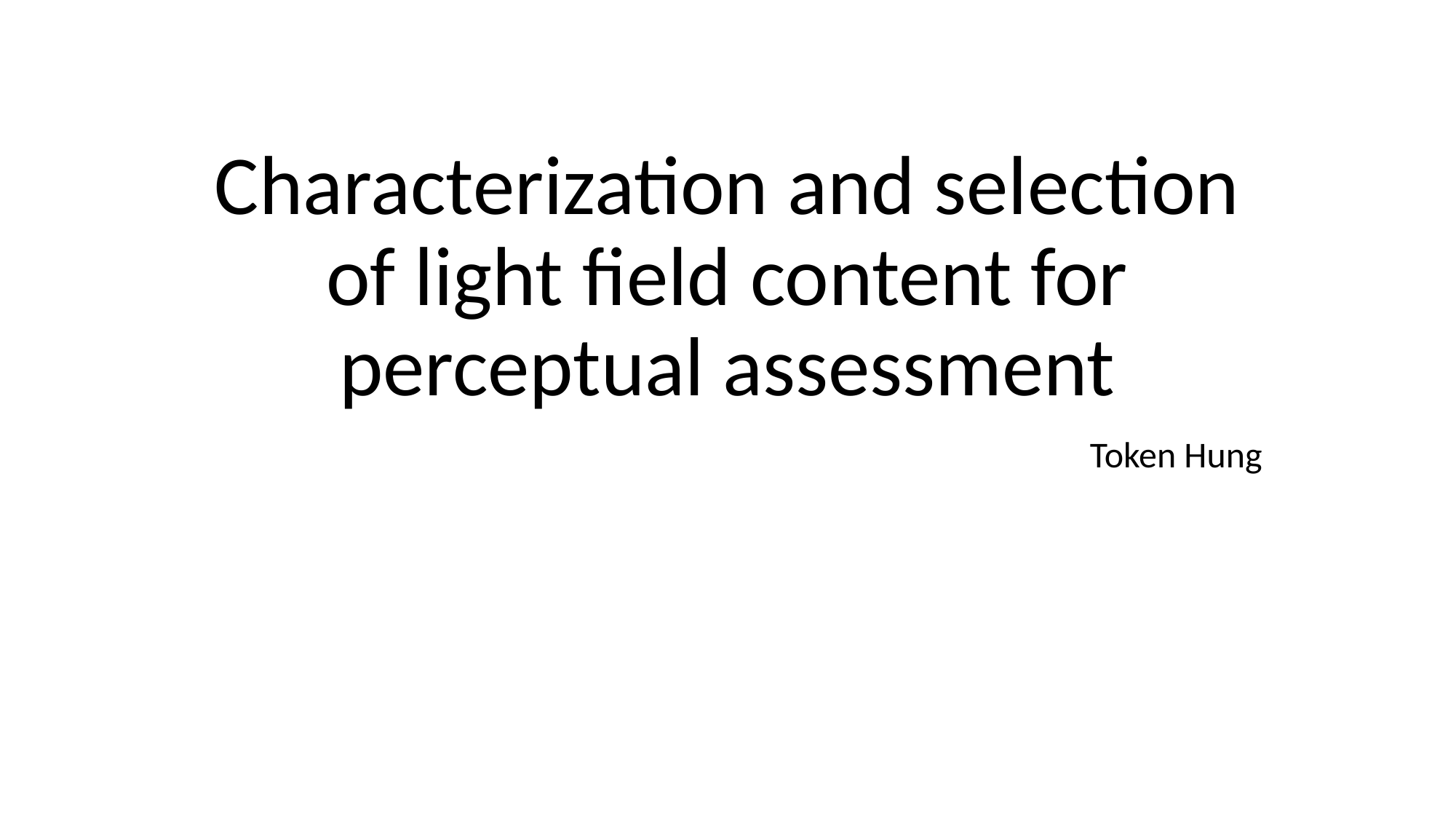

# Characterization and selection of light field content for perceptual assessment
Token Hung